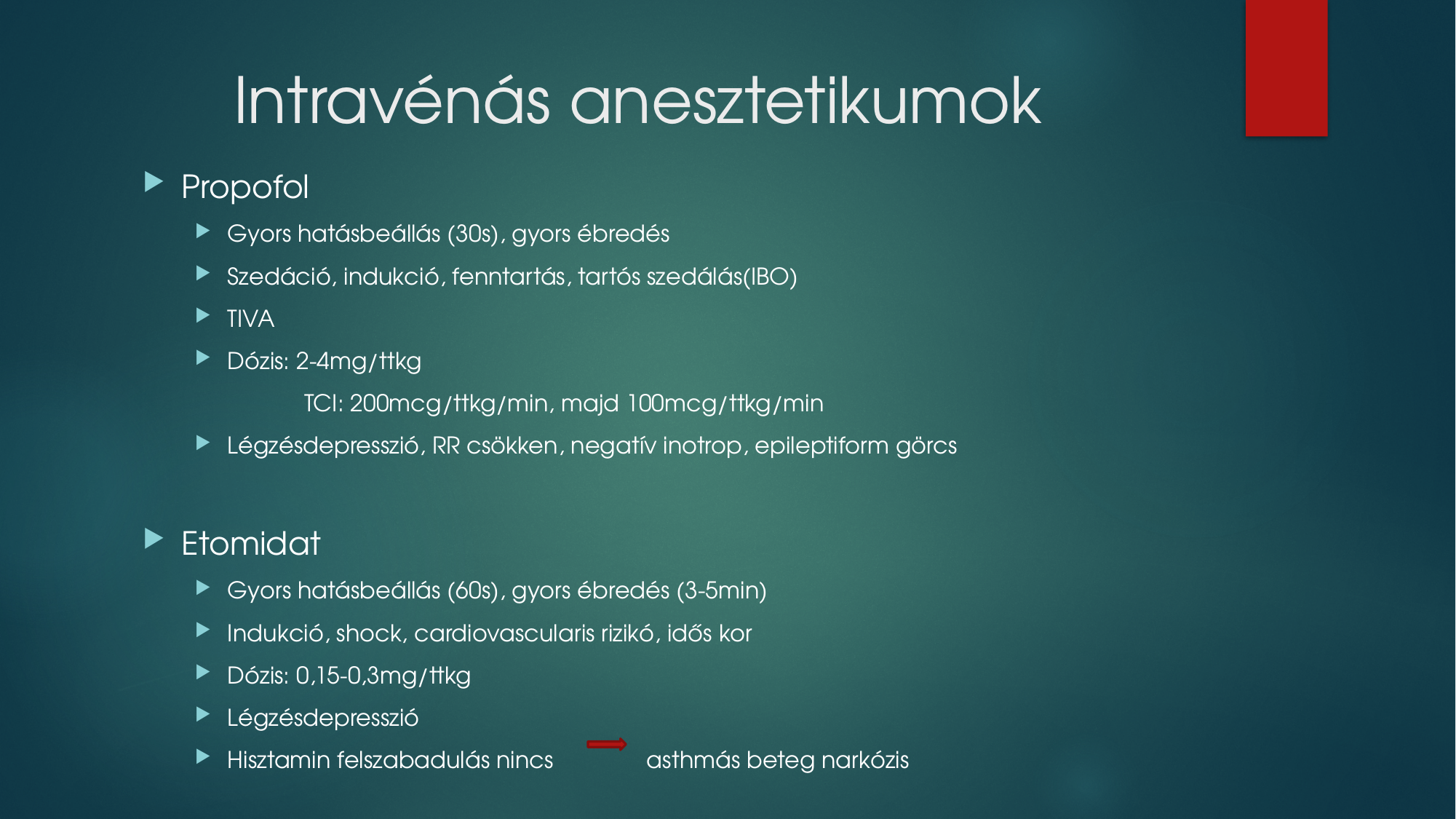

# Intravénás anesztetikumok
Propofol
Gyors hatásbeállás (30s), gyors ébredés
Szedáció, indukció, fenntartás, tartós szedálás(IBO)
TIVA
Dózis: 2-4mg/ttkg
         TCI: 200mcg/ttkg/min, majd 100mcg/ttkg/min
Légzésdepresszió, RR csökken, negatív inotrop, epileptiform görcs

Etomidat
Gyors hatásbeállás (60s), gyors ébredés (3-5min)
Indukció, shock, cardiovascularis rizikó, idős kor
Dózis: 0,15-0,3mg/ttkg
Légzésdepresszió
Hisztamin felszabadulás nincs   	asthmás beteg narkózis